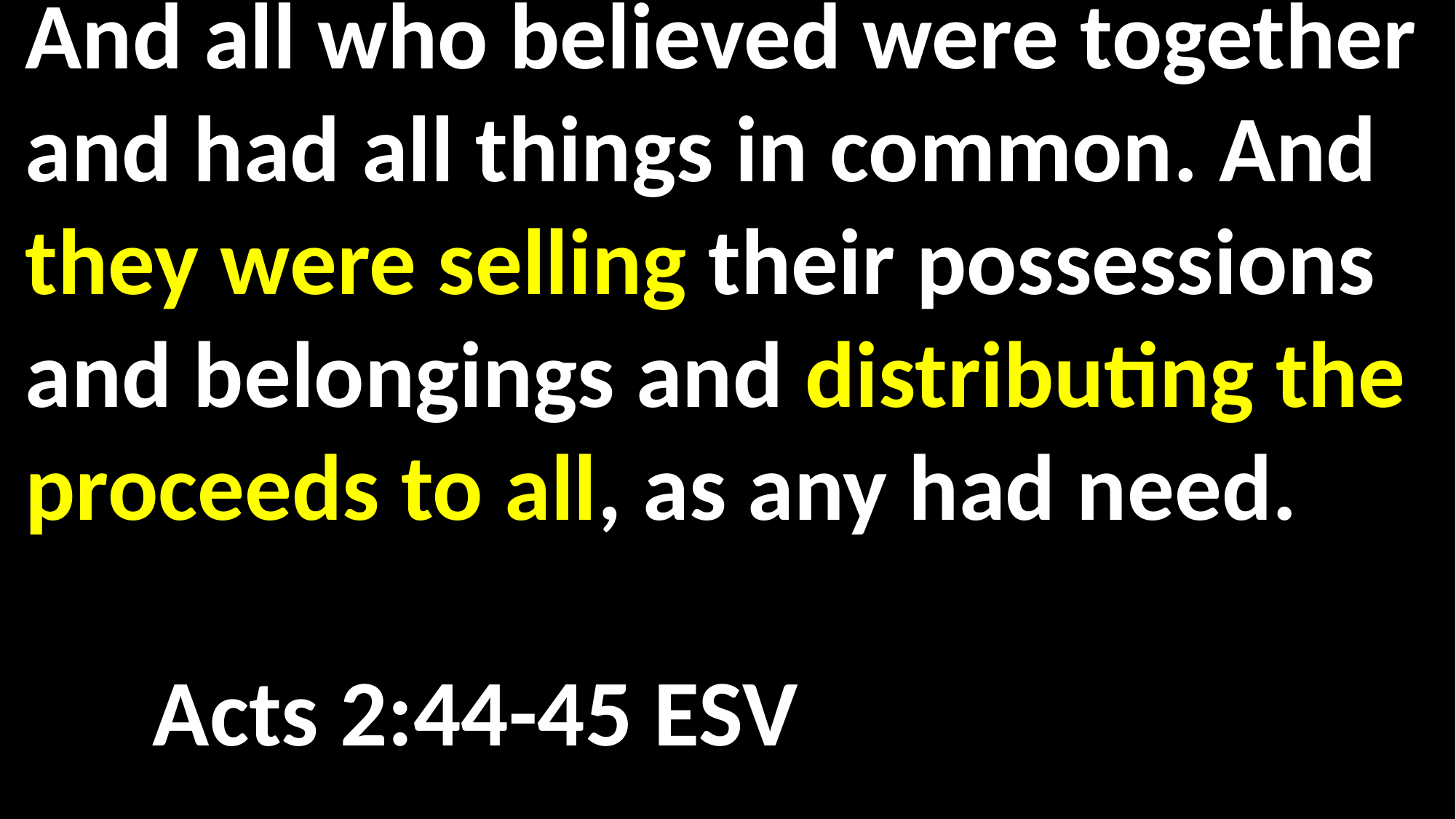

And all who believed were together and had all things in common. And they were selling their possessions and belongings and distributing the proceeds to all, as any had need.														            Acts 2:44-45 ESV